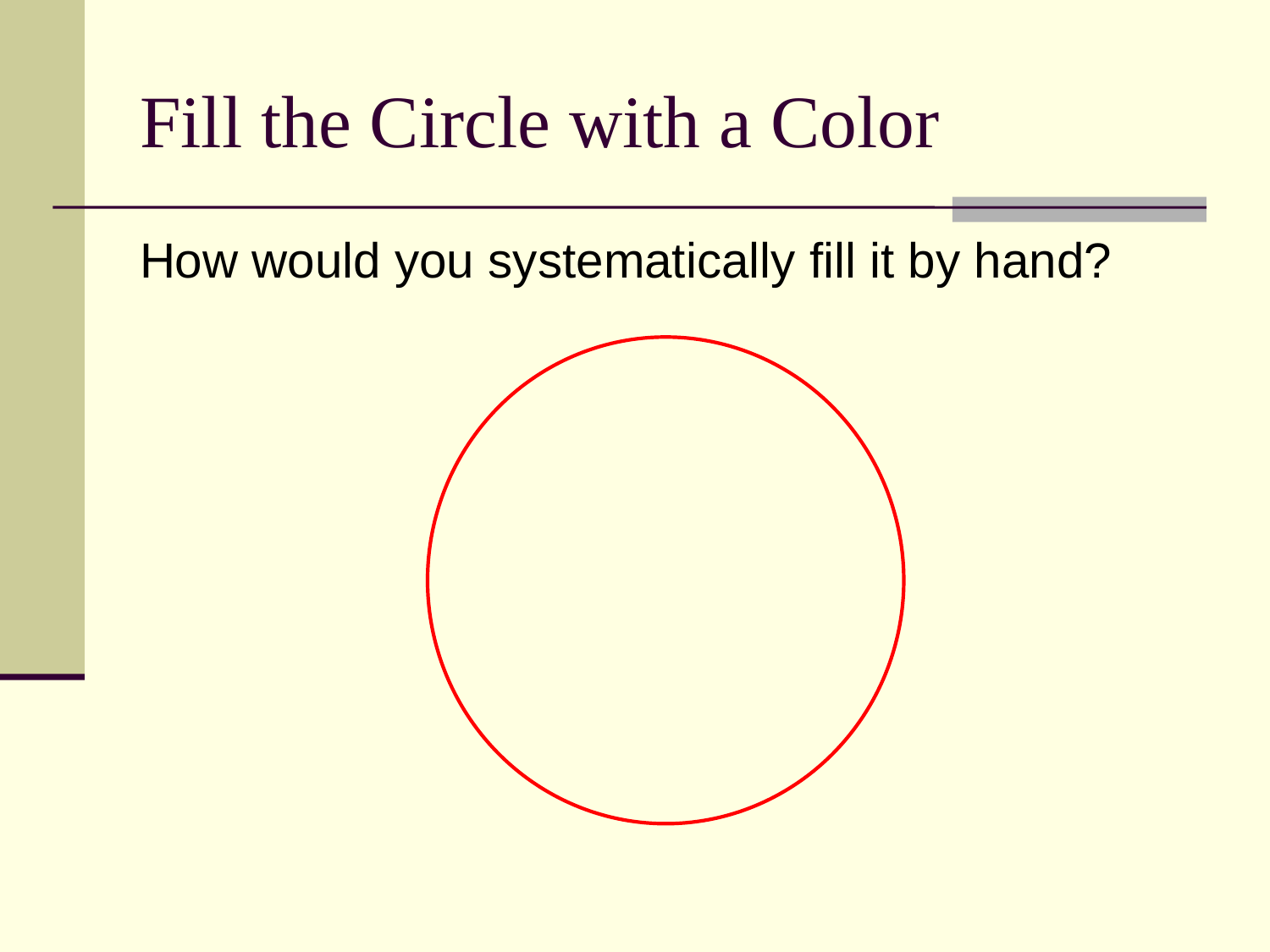

# Fill the Circle with a Color
How would you systematically fill it by hand?